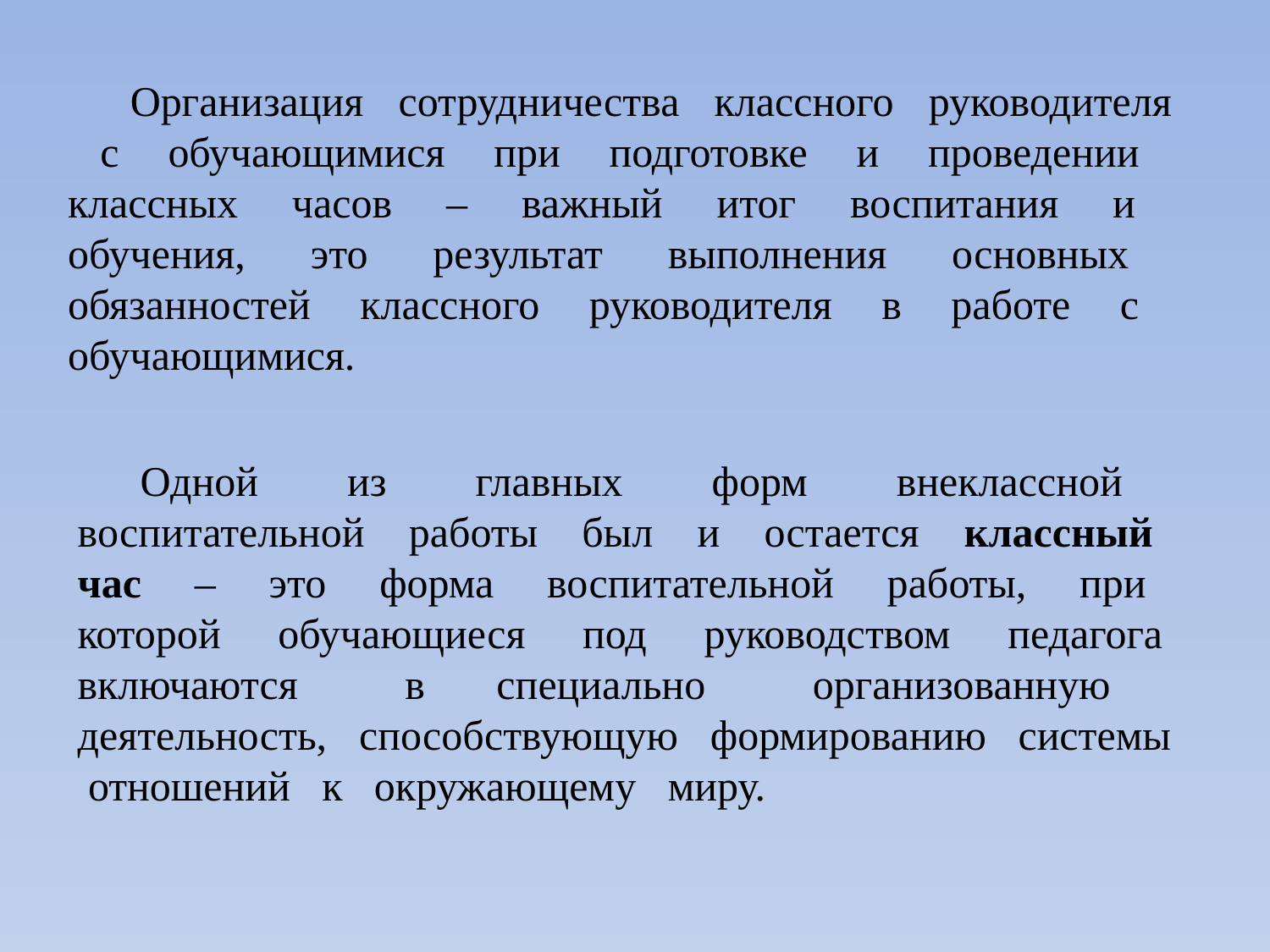

Организация   сотрудничества   классного   руководителя   с   обучающимися   при   подготовке   и   проведении   классных   часов   –   важный   итог   воспитания   и   обучения,   это   результат   выполнения   основных   обязанностей   классного   руководителя   в   работе   с   обучающимися.
Одной   из   главных   форм   внеклассной   воспитательной   работы   был   и   остается   классный   час   –   это   форма   воспитательной   работы,   при   которой   обучающиеся   под   руководством   педагога  включаются   в  специально   организованную   деятельность,   способствующую   формированию   системы   отношений   к   окружающему   миру.